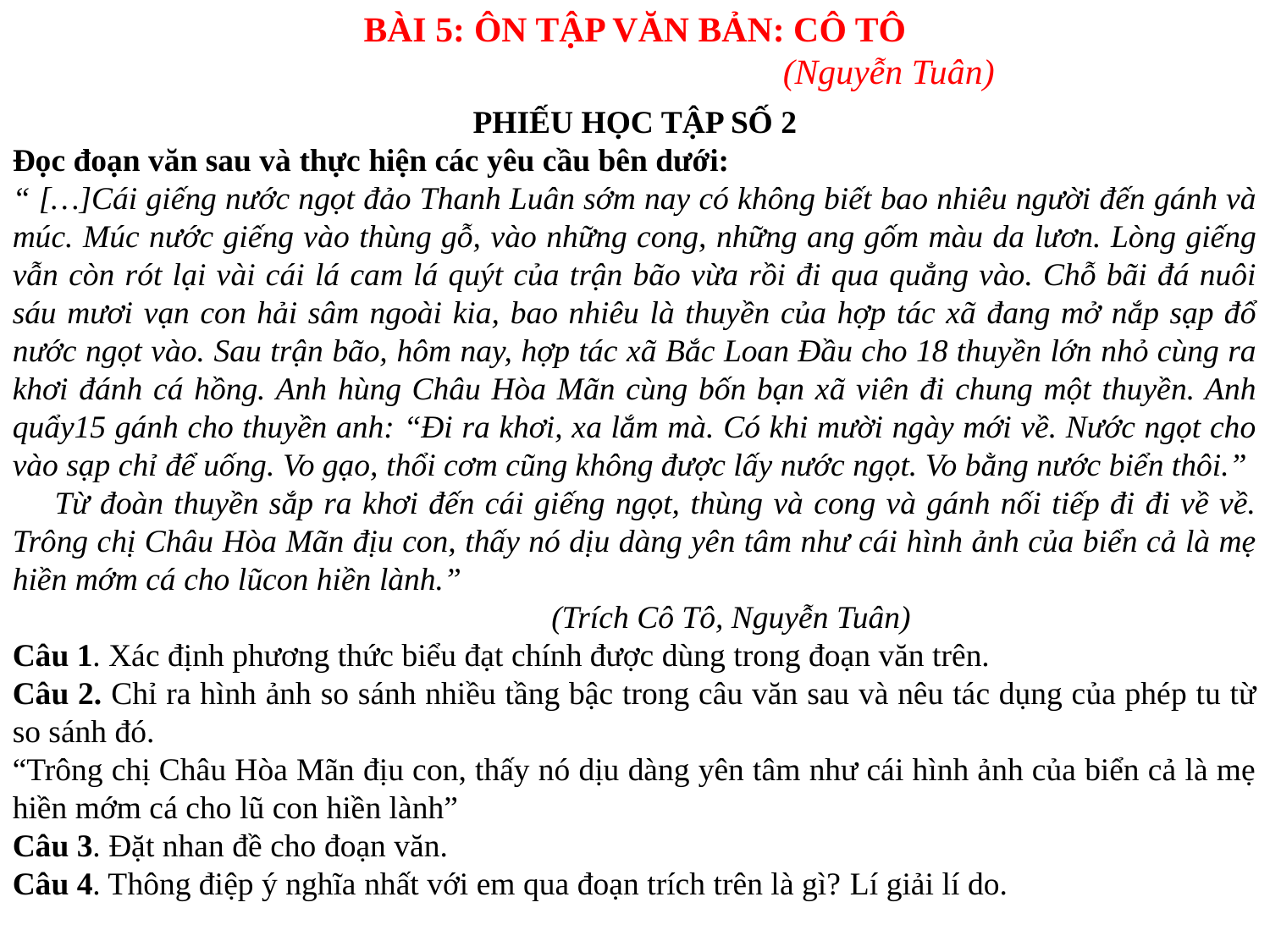

BÀI 5: ÔN TẬP VĂN BẢN: CÔ TÔ
				(Nguyễn Tuân)

PHIẾU HỌC TẬP SỐ 2
Đọc đoạn văn sau và thực hiện các yêu cầu bên dưới:
“ […]Cái giếng nước ngọt đảo Thanh Luân sớm nay có không biết bao nhiêu người đến gánh và múc. Múc nước giếng vào thùng gỗ, vào những cong, những ang gốm màu da lươn. Lòng giếng vẫn còn rót lại vài cái lá cam lá quýt của trận bão vừa rồi đi qua quẳng vào. Chỗ bãi đá nuôi sáu mươi vạn con hải sâm ngoài kia, bao nhiêu là thuyền của hợp tác xã đang mở nắp sạp đổ nước ngọt vào. Sau trận bão, hôm nay, hợp tác xã Bắc Loan Đầu cho 18 thuyền lớn nhỏ cùng ra khơi đánh cá hồng. Anh hùng Châu Hòa Mãn cùng bốn bạn xã viên đi chung một thuyền. Anh quẩy15 gánh cho thuyền anh: “Đi ra khơi, xa lắm mà. Có khi mười ngày mới về. Nước ngọt cho vào sạp chỉ để uống. Vo gạo, thổi cơm cũng không được lấy nước ngọt. Vo bằng nước biển thôi.”
    Từ đoàn thuyền sắp ra khơi đến cái giếng ngọt, thùng và cong và gánh nối tiếp đi đi về về. Trông chị Châu Hòa Mãn địu con, thấy nó dịu dàng yên tâm như cái hình ảnh của biển cả là mẹ hiền mớm cá cho lũcon hiền lành.”
                                                                   (Trích Cô Tô, Nguyễn Tuân)
Câu 1. Xác định phương thức biểu đạt chính được dùng trong đoạn văn trên.
Câu 2. Chỉ ra hình ảnh so sánh nhiều tầng bậc trong câu văn sau và nêu tác dụng của phép tu từ so sánh đó.
“Trông chị Châu Hòa Mãn địu con, thấy nó dịu dàng yên tâm như cái hình ảnh của biển cả là mẹ hiền mớm cá cho lũ con hiền lành”
Câu 3. Đặt nhan đề cho đoạn văn.
Câu 4. Thông điệp ý nghĩa nhất với em qua đoạn trích trên là gì? Lí giải lí do.